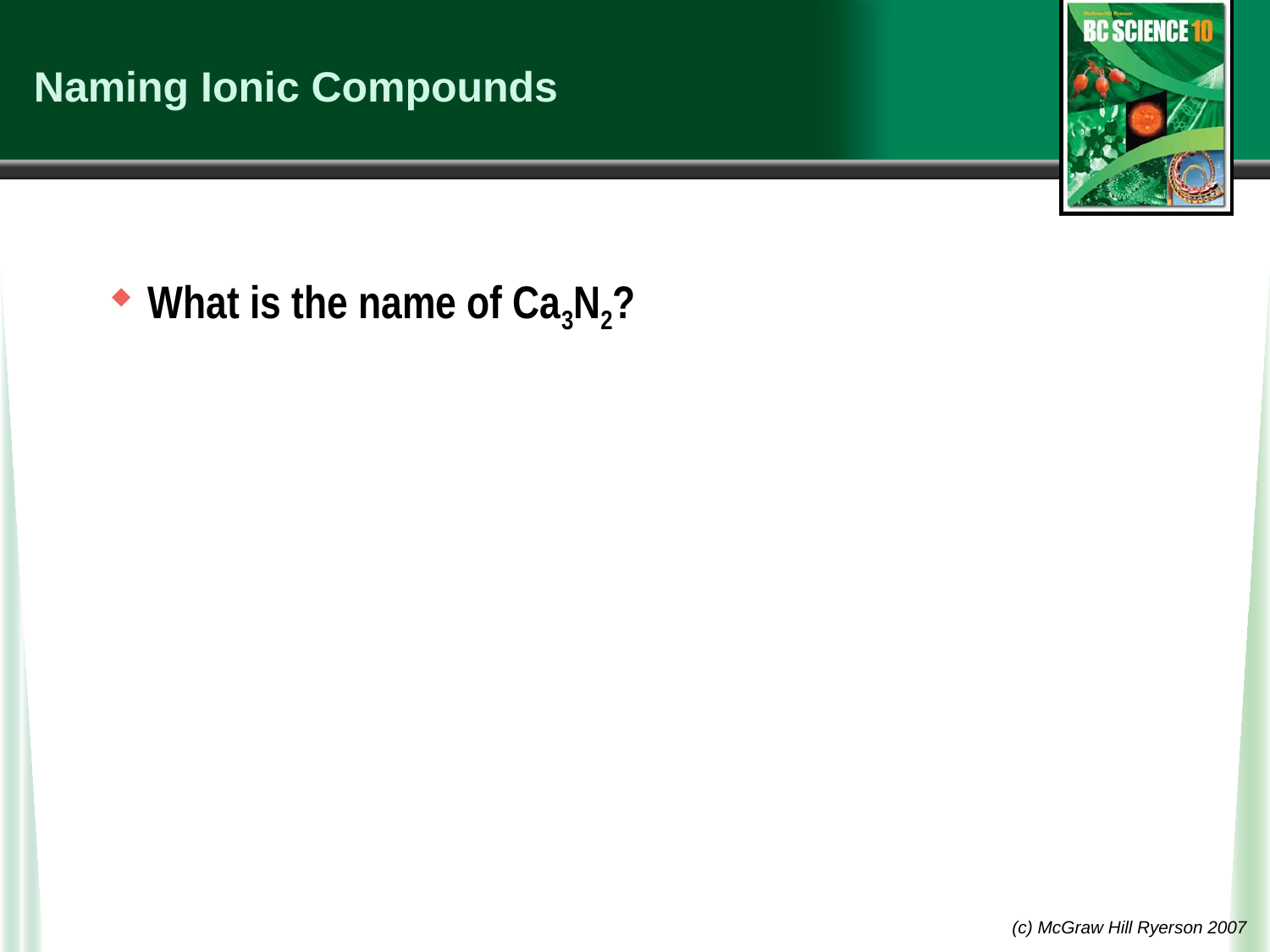

# Naming Ionic Compounds
What is the name of Ca3N2?

(c) McGraw Hill Ryerson 2007